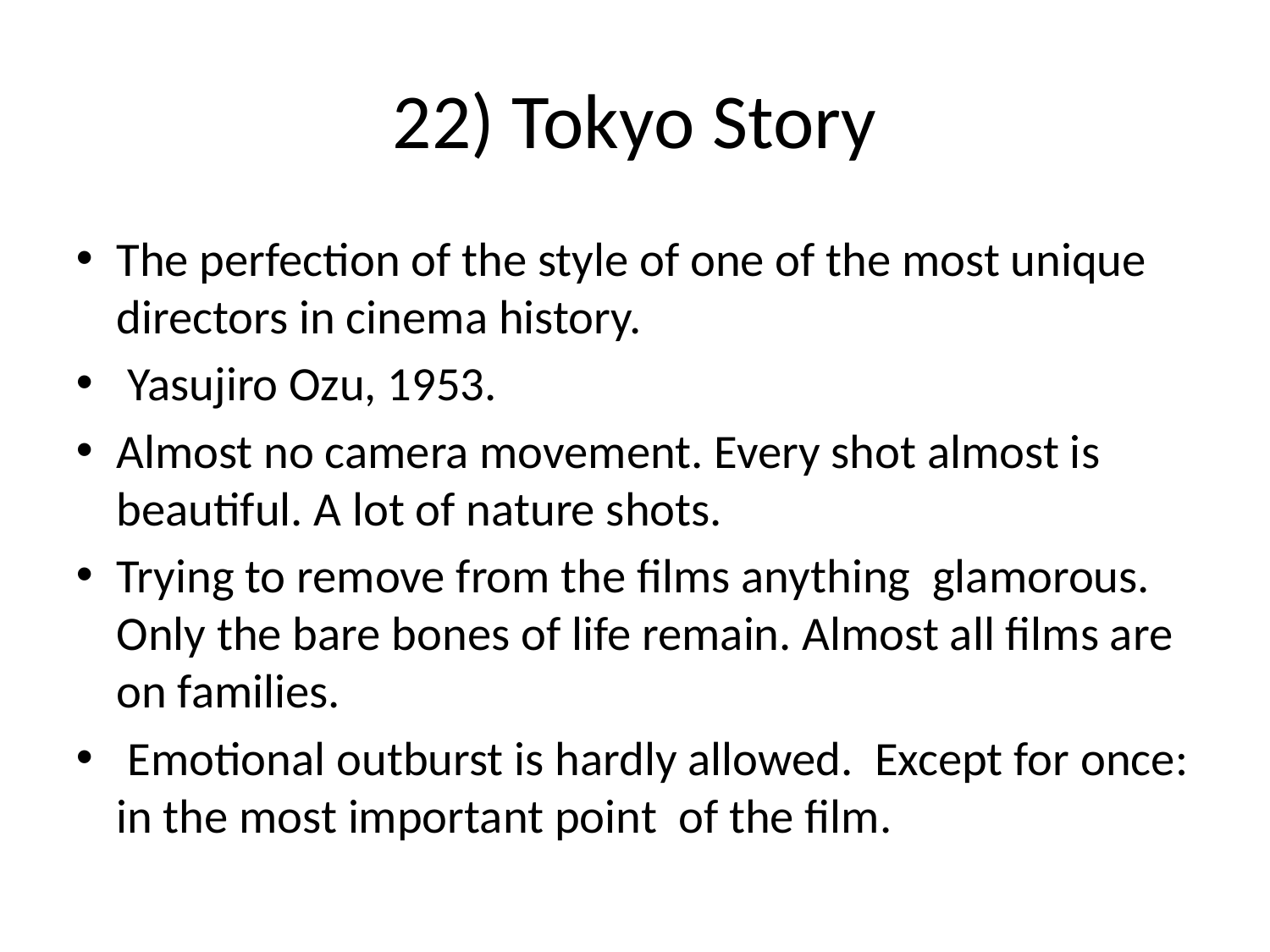

22) Tokyo Story
The perfection of the style of one of the most unique directors in cinema history.
 Yasujiro Ozu, 1953.
Almost no camera movement. Every shot almost is beautiful. A lot of nature shots.
Trying to remove from the films anything  glamorous. Only the bare bones of life remain. Almost all films are on families.
 Emotional outburst is hardly allowed.  Except for once: in the most important point  of the film.